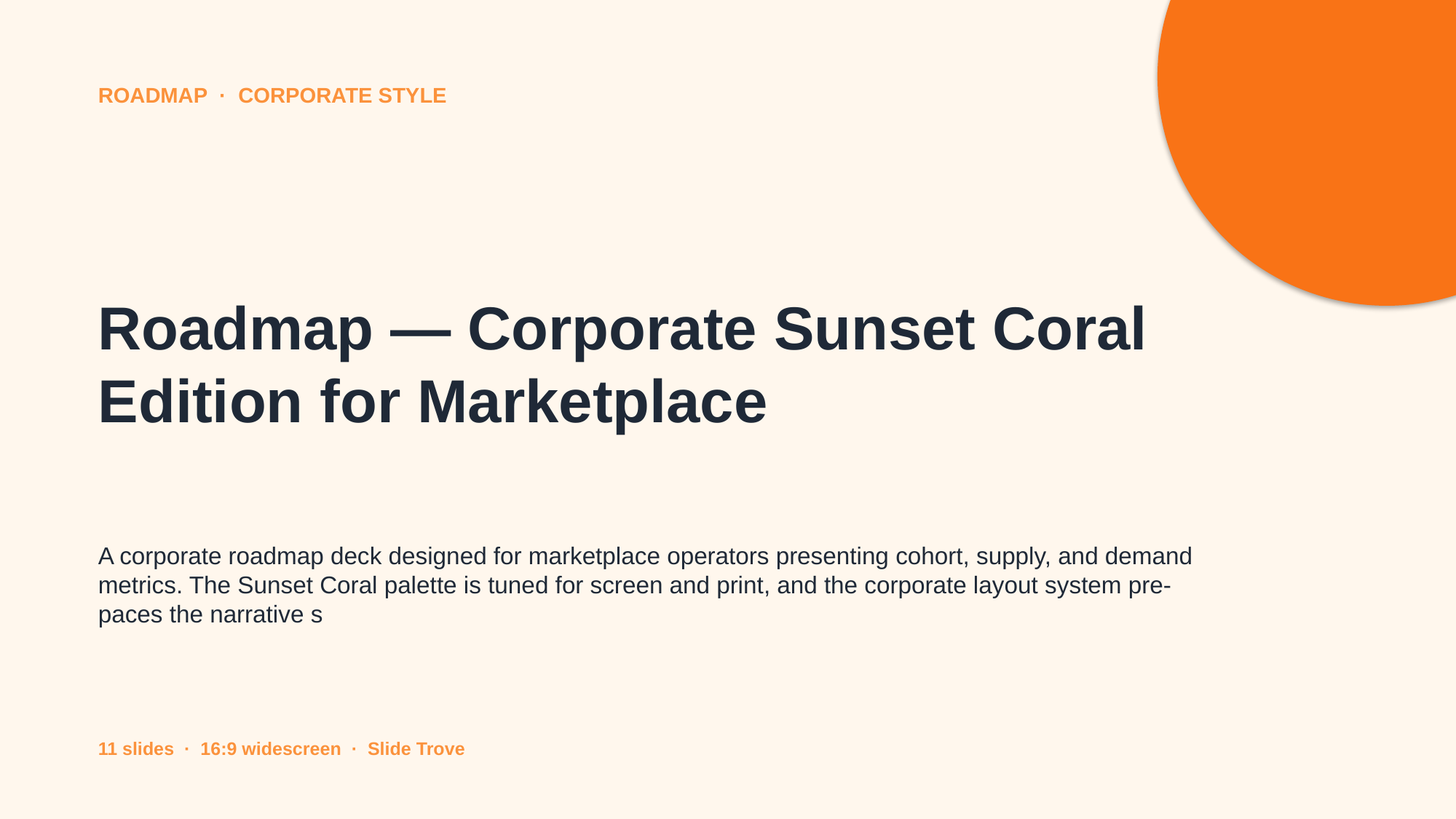

ROADMAP  ·  CORPORATE STYLE
Roadmap — Corporate Sunset Coral Edition for Marketplace
A corporate roadmap deck designed for marketplace operators presenting cohort, supply, and demand metrics. The Sunset Coral palette is tuned for screen and print, and the corporate layout system pre-paces the narrative s
11 slides  ·  16:9 widescreen  ·  Slide Trove